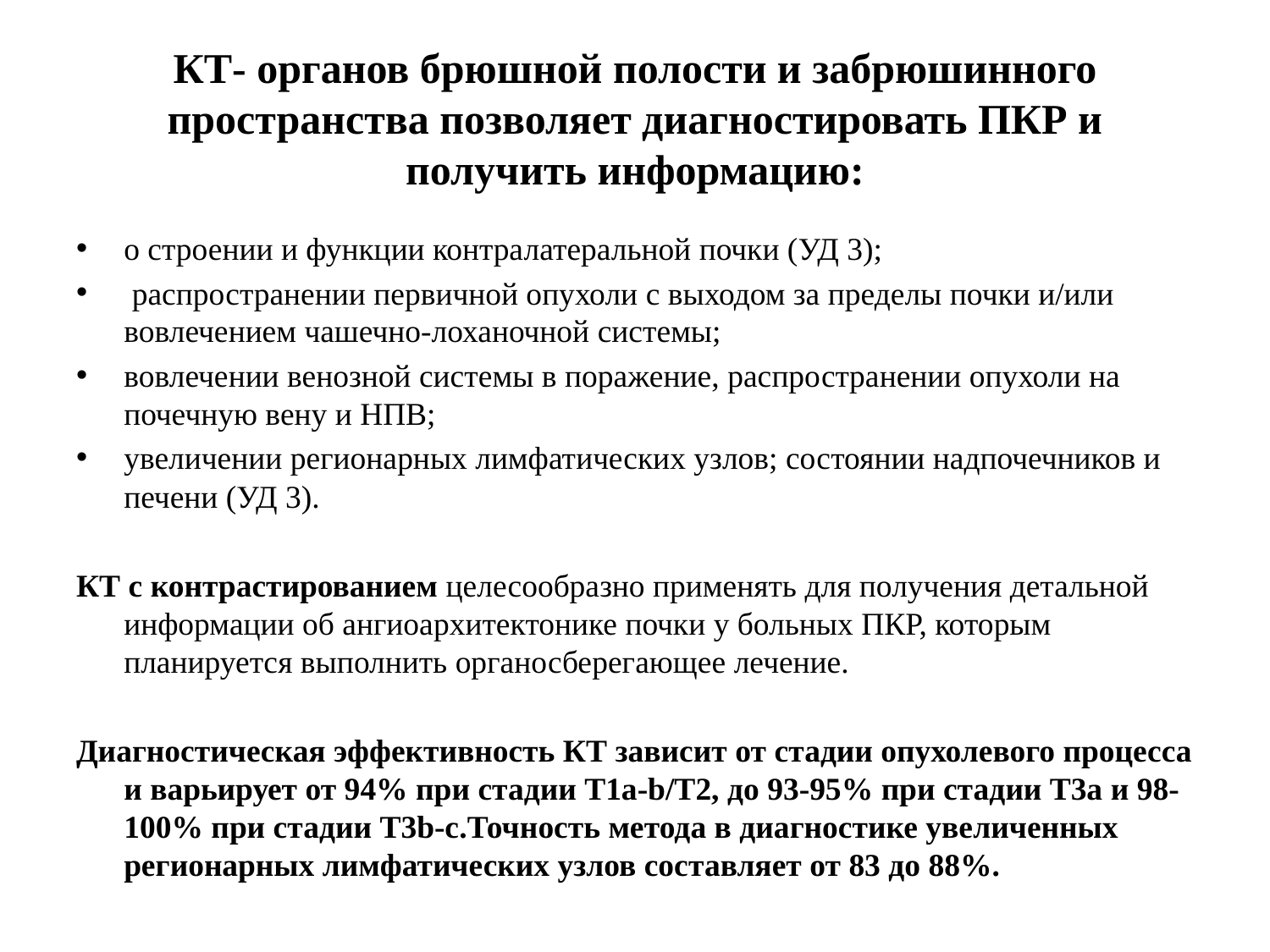

# КТ- органов брюшной полости и забрюшинного пространства позволяет диагностировать ПКР и получить информацию:
о строении и функции контралатеральной почки (УД 3);
 распространении первичной опухоли с выходом за пределы почки и/или вовлечением чашечно-лоханочной системы;
вовлечении венозной системы в поражение, распространении опухоли на почечную вену и НПВ;
увеличении регионарных лимфатических узлов; состоянии надпочечников и печени (УД 3).

КТ с контрастированием целесообразно применять для получения детальной информации об ангиоархитектонике почки у больных ПКР, которым планируется выполнить органосберегающее лечение.

Диагностическая эффективность КТ зависит от стадии опухолевого процесса и варьирует от 94% при стадии T1a-b/T2, до 93-95% при стадии Т3а и 98-100% при стадии T3b-c.Точность метода в диагностике увеличенных регионарных лимфатических узлов составляет от 83 до 88%.